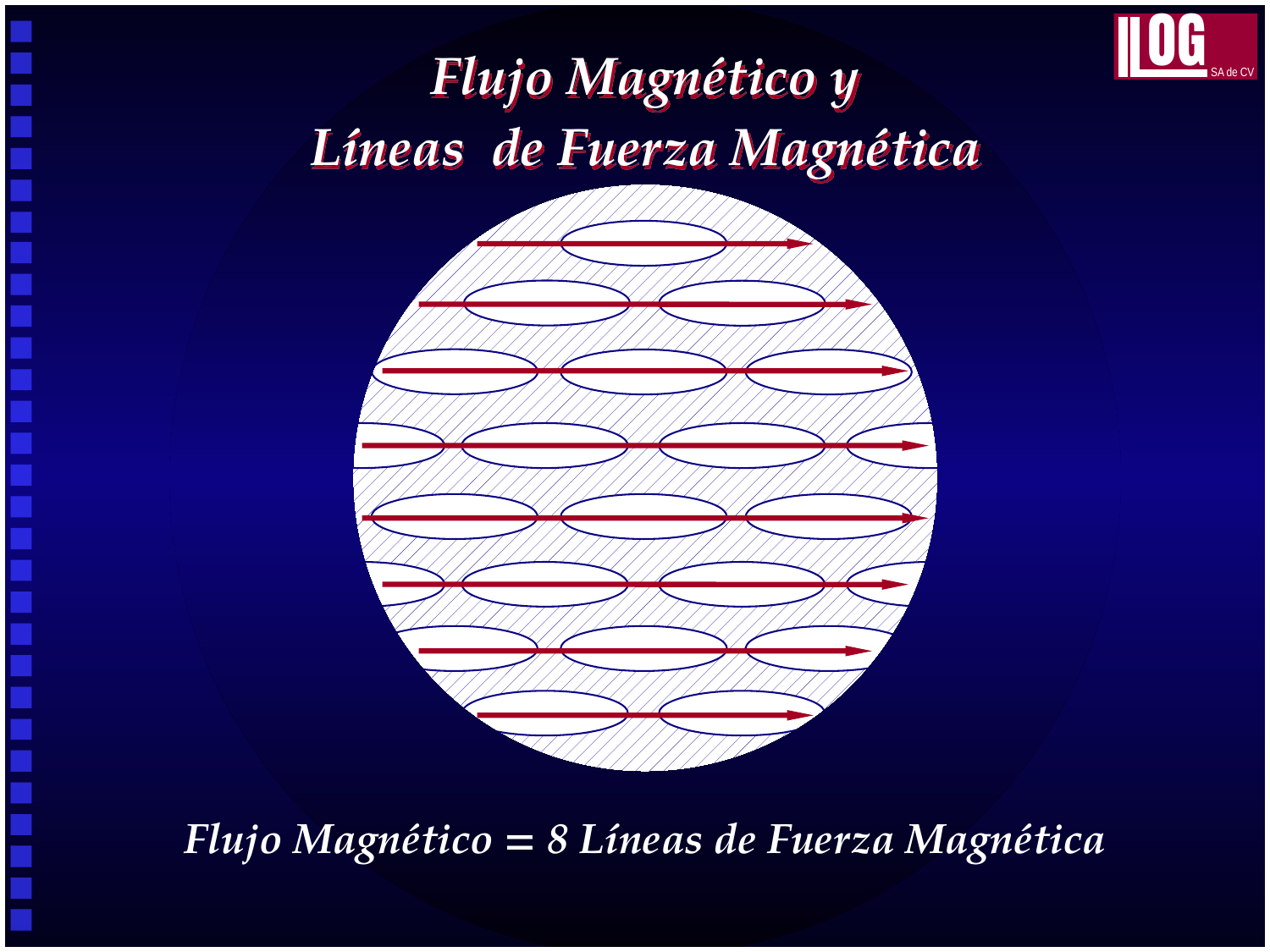

OG

SA de CV

Flujo Magnético y
Líneas  de Fuerza Magnética

Flujo Magnético = 8 Líneas de Fuerza Magnética